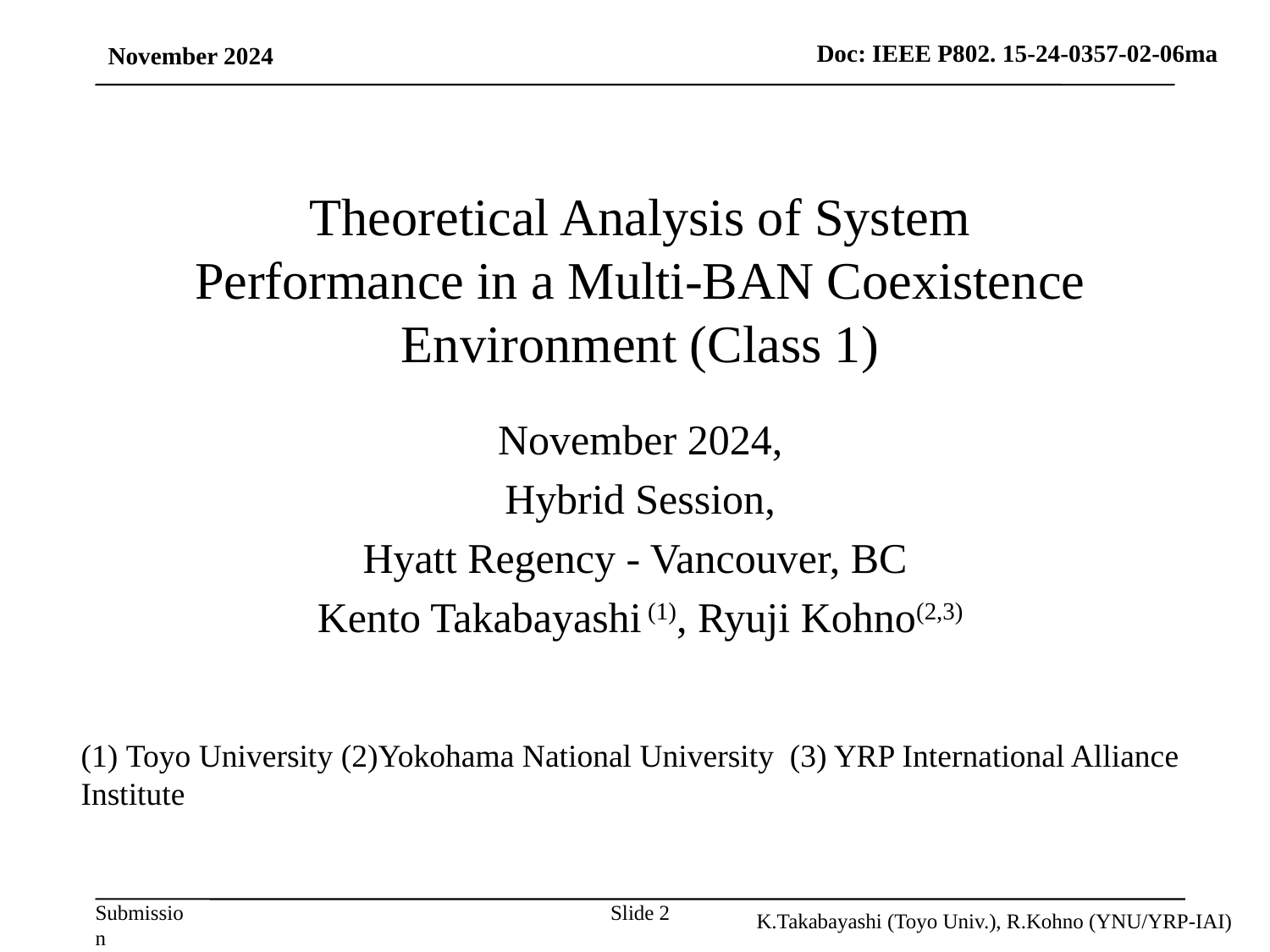

November 2024
# Theoretical Analysis of System Performance in a Multi-BAN Coexistence Environment (Class 1)
November 2024,
Hybrid Session,
Hyatt Regency - Vancouver, BC
Kento Takabayashi (1), Ryuji Kohno(2,3)

(1) Toyo University (2)Yokohama National University  (3) YRP International Alliance Institute
Slide 2
K.Takabayashi (Toyo Univ.), R.Kohno (YNU/YRP-IAI)